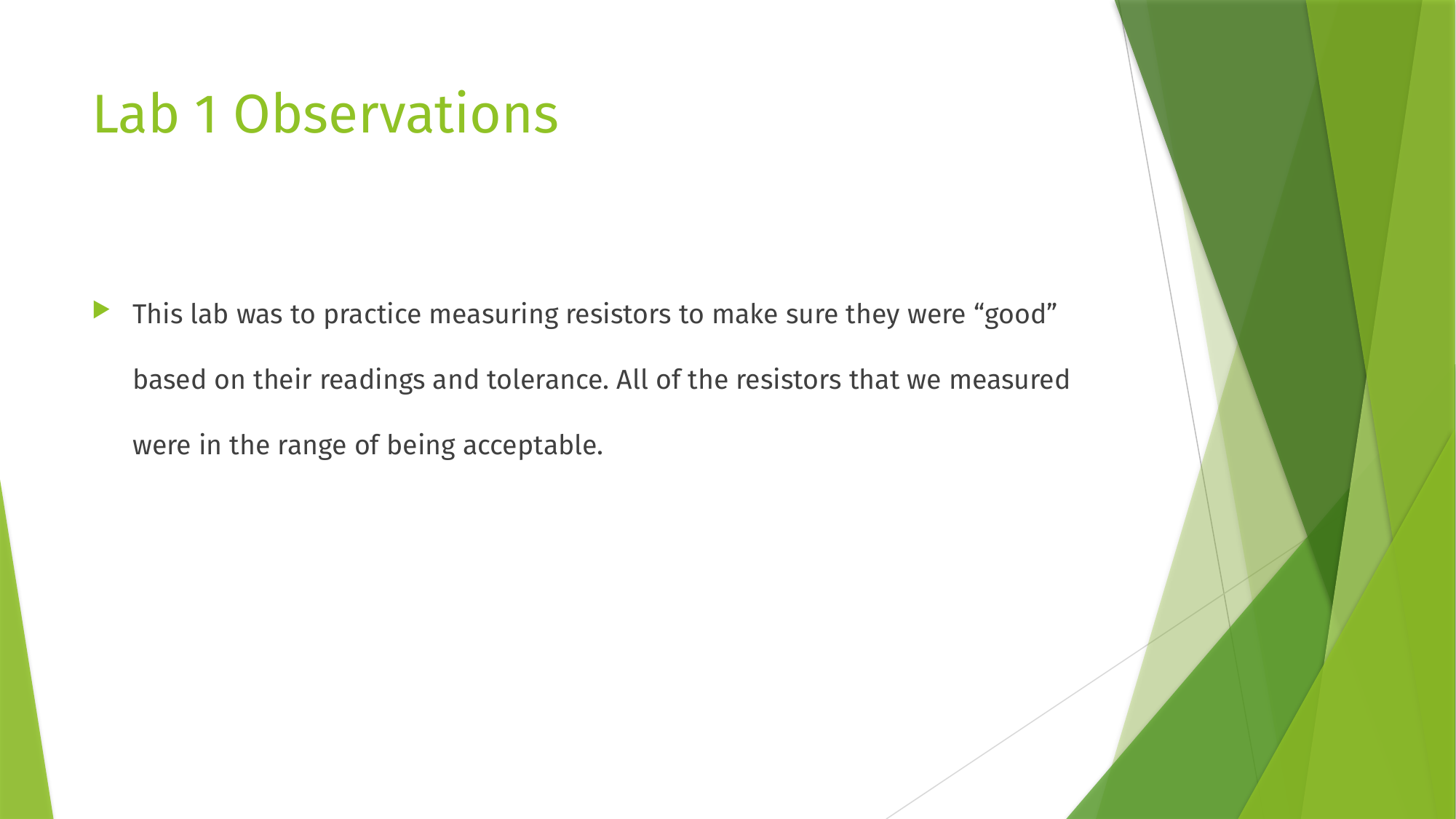

# Lab 1 Observations
This lab was to practice measuring resistors to make sure they were “good” based on their readings and tolerance. All of the resistors that we measured were in the range of being acceptable.